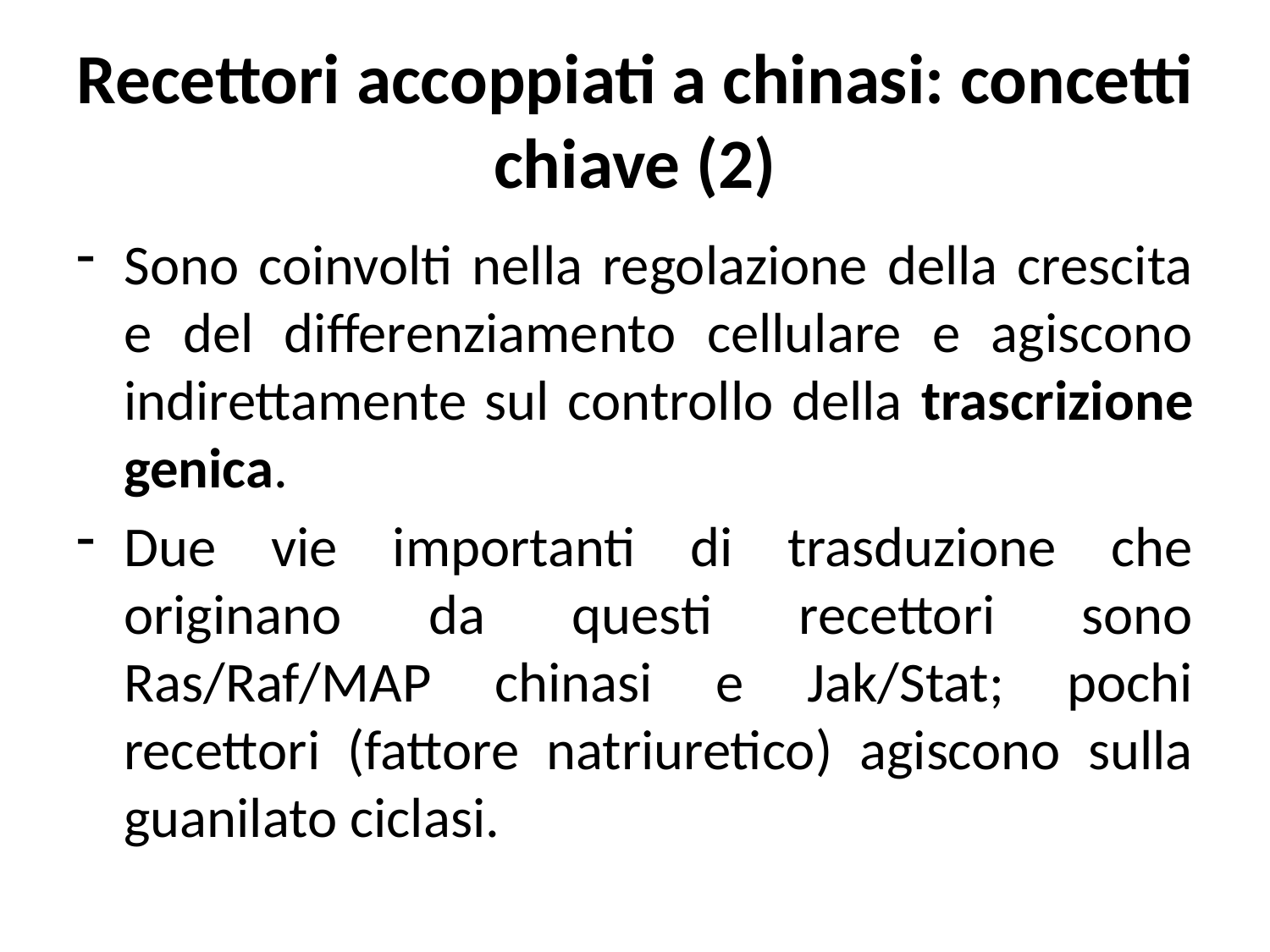

# Recettori accoppiati a chinasi: concetti chiave (2)
Sono coinvolti nella regolazione della crescita e del differenziamento cellulare e agiscono indirettamente sul controllo della trascrizione genica.
Due vie importanti di trasduzione che originano da questi recettori sono Ras/Raf/MAP chinasi e Jak/Stat; pochi recettori (fattore natriuretico) agiscono sulla guanilato ciclasi.